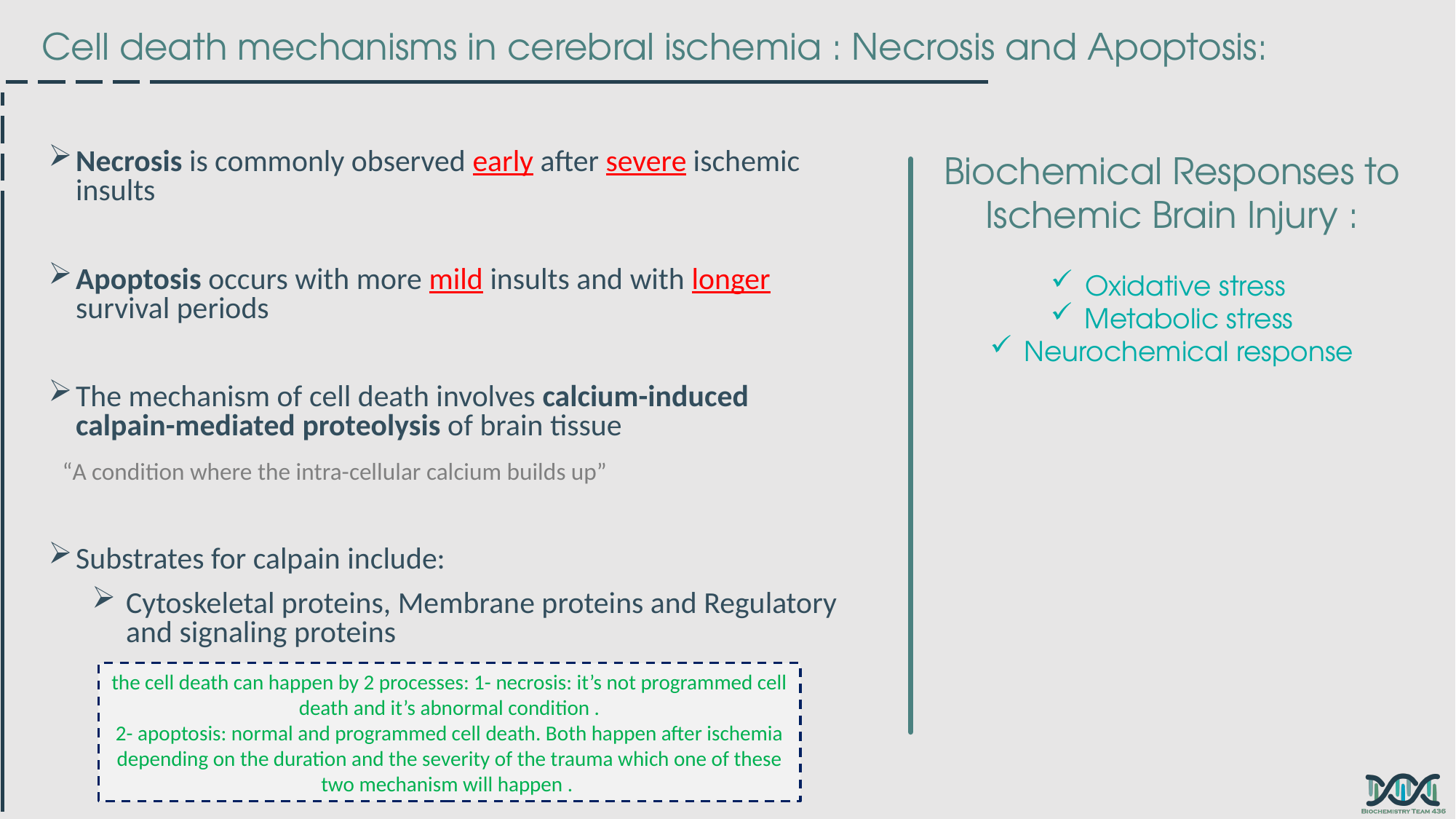

Cell death mechanisms in cerebral ischemia : Necrosis and Apoptosis:
Necrosis is commonly observed early after severe ischemic insults

Apoptosis occurs with more mild insults and with longer survival periods

The mechanism of cell death involves calcium-induced calpain-mediated proteolysis of brain tissue
  “A condition where the intra-cellular calcium builds up”

Substrates for calpain include:
Cytoskeletal proteins, Membrane proteins and Regulatory and signaling proteins
Biochemical Responses to Ischemic Brain Injury :

Oxidative stress
Metabolic stress
Neurochemical response
the cell death can happen by 2 processes: 1- necrosis: it’s not programmed cell death and it’s abnormal condition .
2- apoptosis: normal and programmed cell death. Both happen after ischemia depending on the duration and the severity of the trauma which one of these two mechanism will happen .